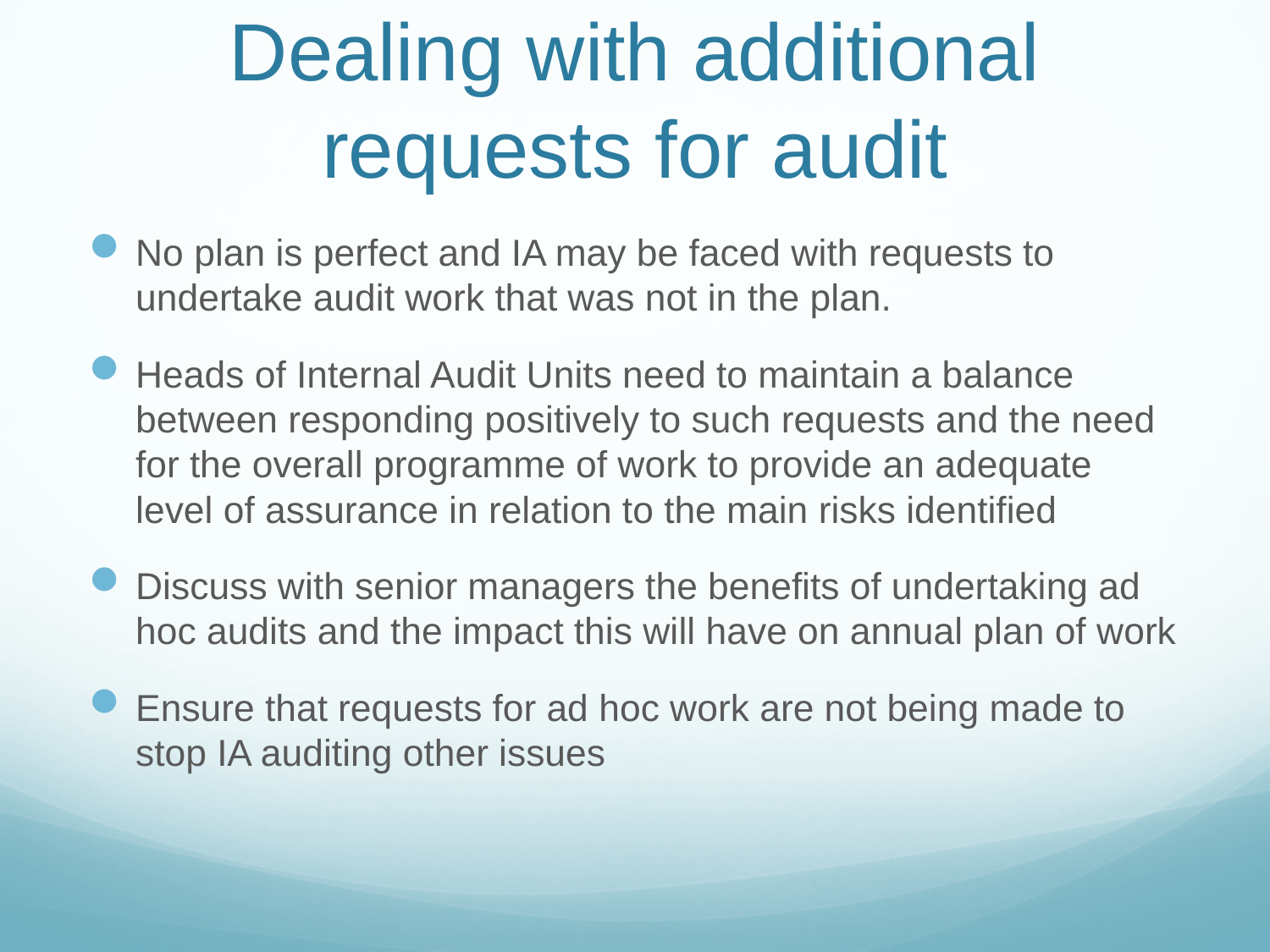

# Dealing with additional requests for audit
No plan is perfect and IA may be faced with requests to undertake audit work that was not in the plan.
Heads of Internal Audit Units need to maintain a balance between responding positively to such requests and the need for the overall programme of work to provide an adequate level of assurance in relation to the main risks identified
Discuss with senior managers the benefits of undertaking ad hoc audits and the impact this will have on annual plan of work
Ensure that requests for ad hoc work are not being made to stop IA auditing other issues